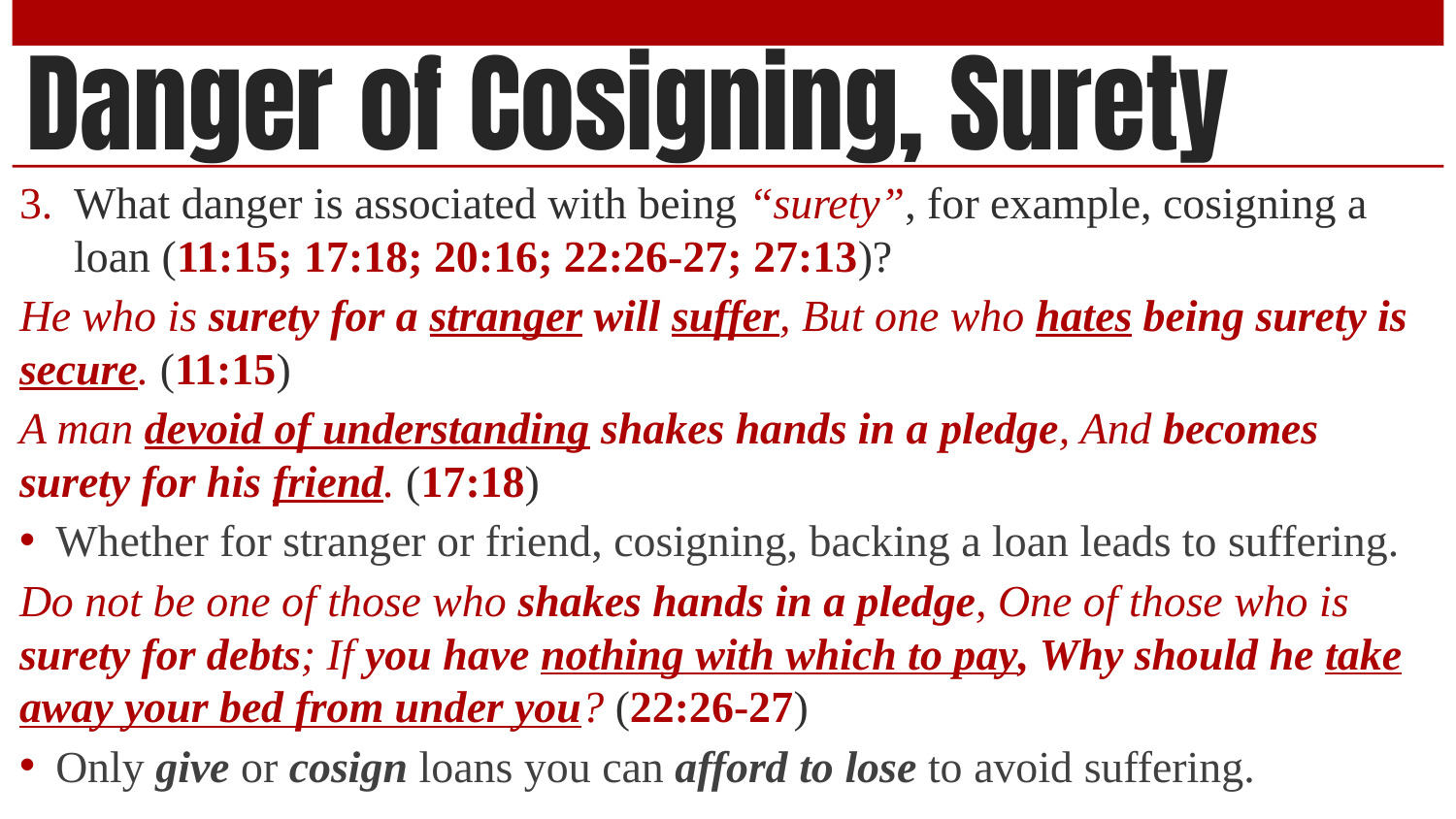

# Danger of Cosigning, Surety
What danger is associated with being “surety”, for example, cosigning a loan (11:15; 17:18; 20:16; 22:26-27; 27:13)?
He who is surety for a stranger will suffer, But one who hates being surety is secure. (11:15)
A man devoid of understanding shakes hands in a pledge, And becomes surety for his friend. (17:18)
Whether for stranger or friend, cosigning, backing a loan leads to suffering.
Do not be one of those who shakes hands in a pledge, One of those who is surety for debts; If you have nothing with which to pay, Why should he take away your bed from under you? (22:26-27)
Only give or cosign loans you can afford to lose to avoid suffering.